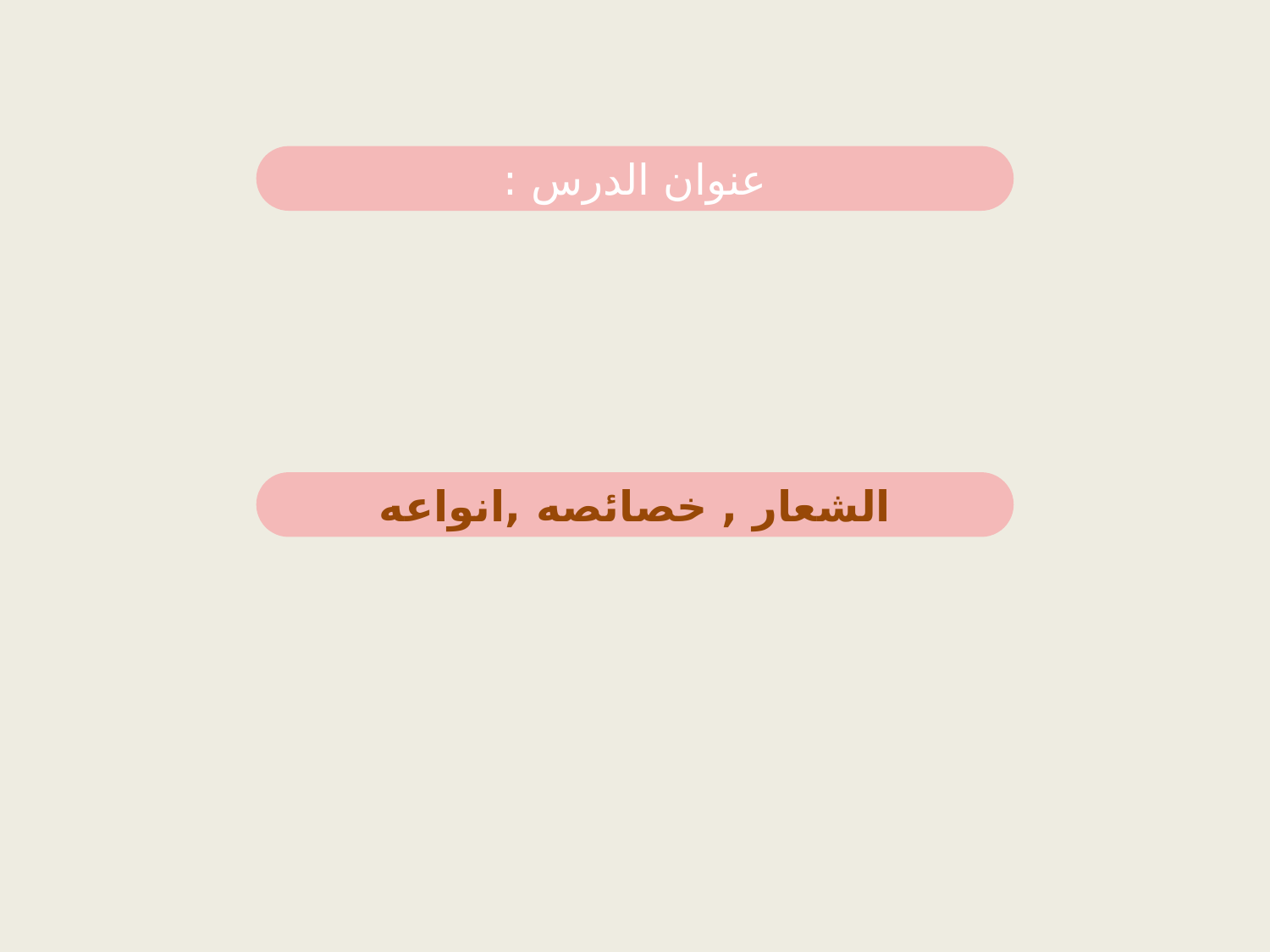

عنوان الدرس :
الشعار , خصائصه ,انواعه